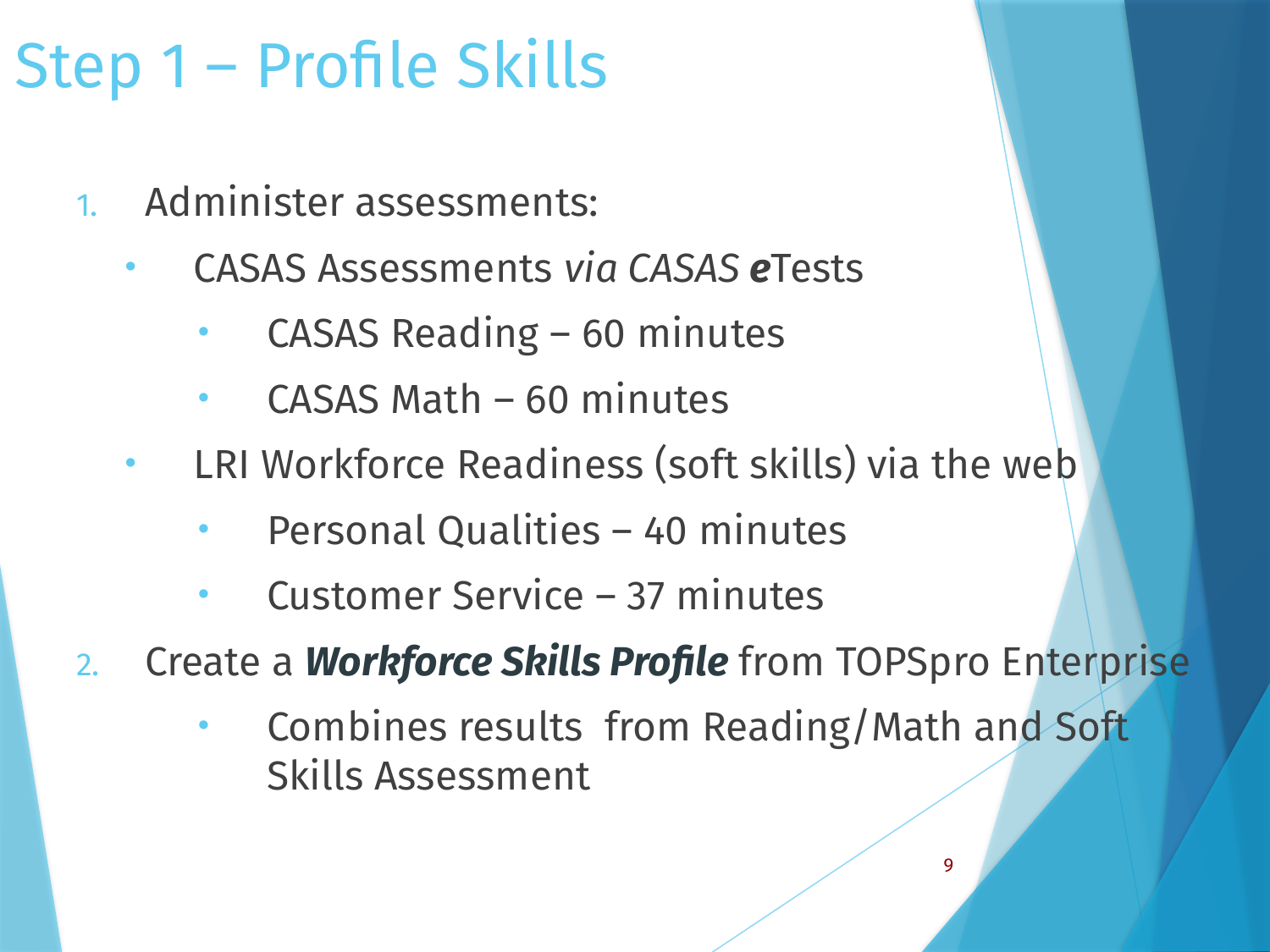

# Step 1 – Profile Skills
Administer assessments:
CASAS Assessments via CASAS eTests
CASAS Reading – 60 minutes
CASAS Math – 60 minutes
LRI Workforce Readiness (soft skills) via the web
Personal Qualities – 40 minutes
Customer Service – 37 minutes
Create a Workforce Skills Profile from TOPSpro Enterprise
Combines results  from Reading/Math and Soft Skills Assessment

2016 CASAS Summer Institute
9